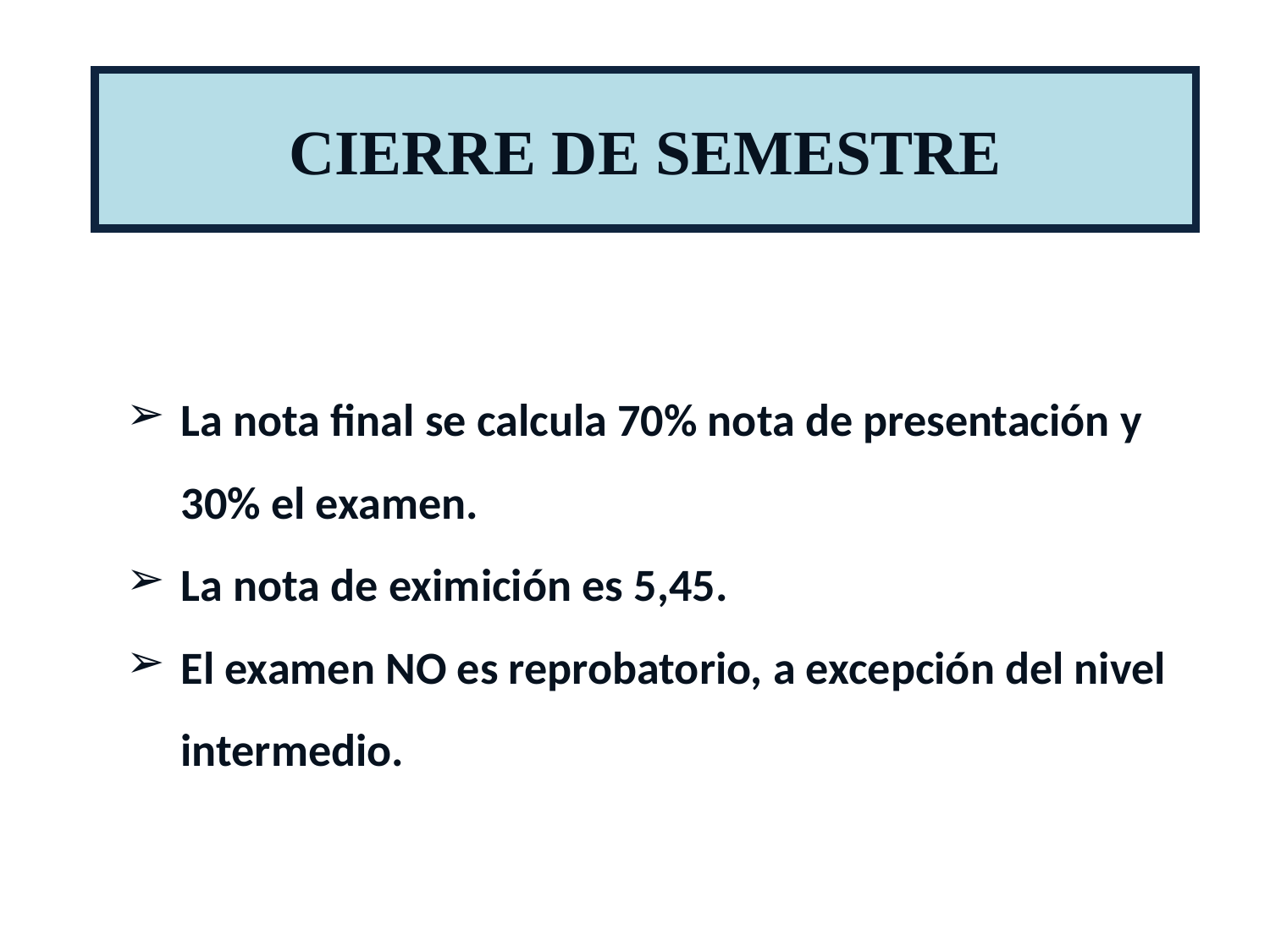

CIERRE DE SEMESTRE
La nota final se calcula 70% nota de presentación y 30% el examen.
La nota de eximición es 5,45.
El examen NO es reprobatorio, a excepción del nivel intermedio.